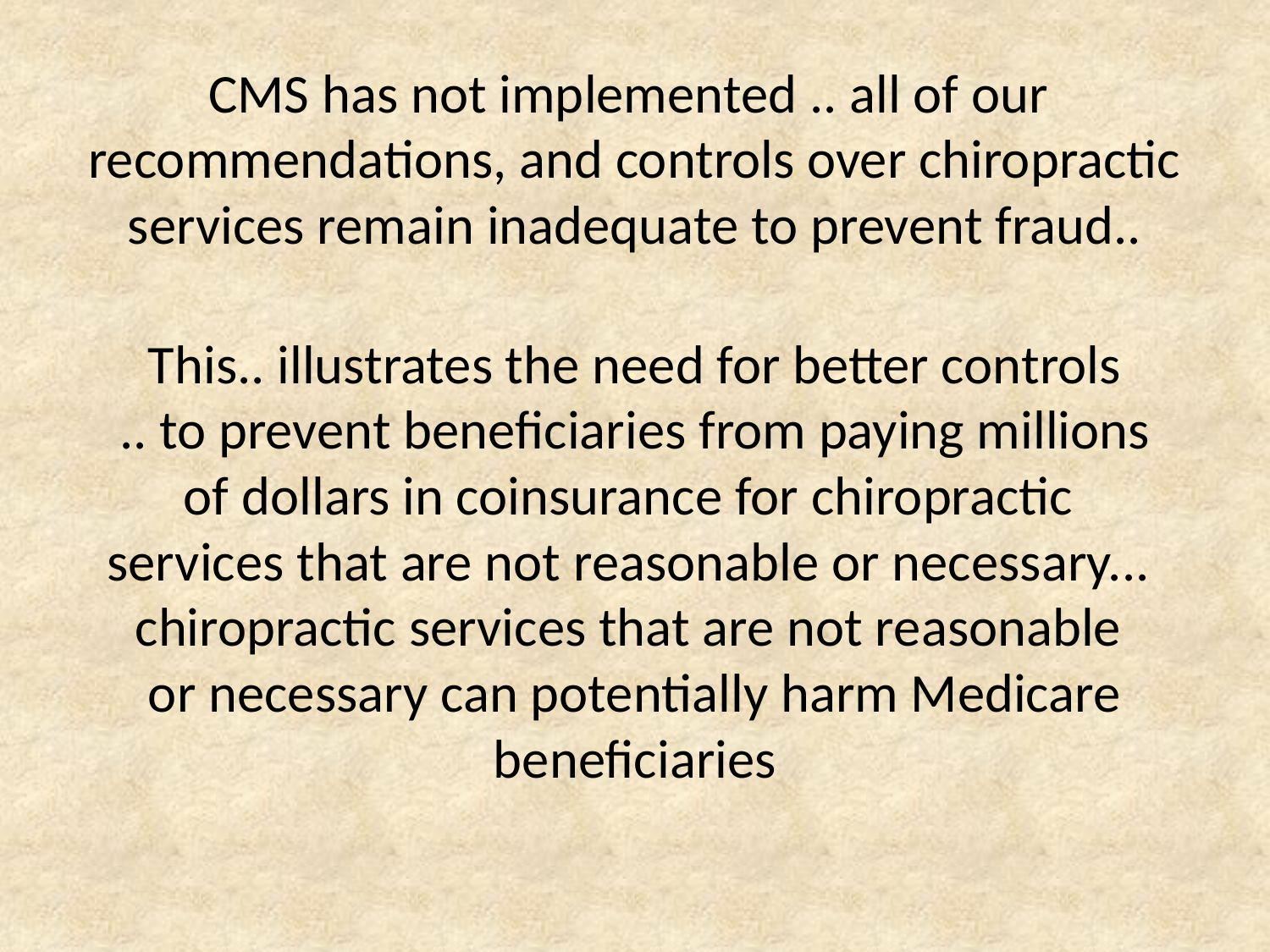

CMS has not implemented .. all of our 
recommendations, and controls over chiropractic
services remain inadequate to prevent fraud..
This.. illustrates the need for better controls
.. to prevent beneficiaries from paying millions
of dollars in coinsurance for chiropractic 
services that are not reasonable or necessary... 
chiropractic services that are not reasonable 
or necessary can potentially harm Medicare beneficiaries